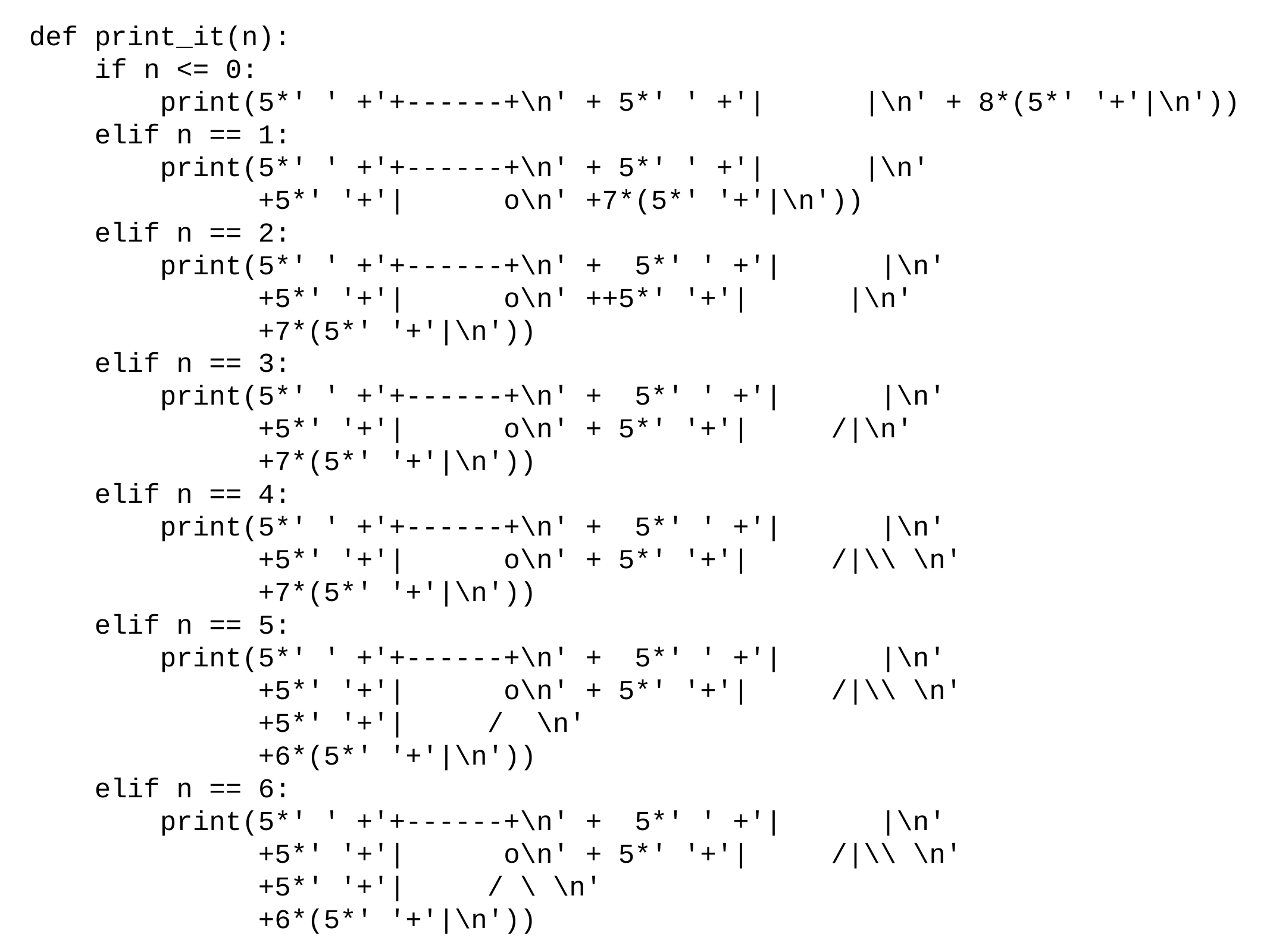

def print_it(n):
    if n <= 0:
        print(5*' ' +'+------+\n' + 5*' ' +'|      |\n' + 8*(5*' '+'|\n'))
    elif n == 1:
        print(5*' ' +'+------+\n' + 5*' ' +'|      |\n'
              +5*' '+'|      o\n' +7*(5*' '+'|\n'))
    elif n == 2:
        print(5*' ' +'+------+\n' +  5*' ' +'|      |\n'
              +5*' '+'|      o\n' ++5*' '+'|      |\n'
              +7*(5*' '+'|\n'))
    elif n == 3:
        print(5*' ' +'+------+\n' +  5*' ' +'|      |\n'
              +5*' '+'|      o\n' + 5*' '+'|     /|\n'
              +7*(5*' '+'|\n'))
    elif n == 4:
        print(5*' ' +'+------+\n' +  5*' ' +'|      |\n'
              +5*' '+'|      o\n' + 5*' '+'|     /|\\ \n'
              +7*(5*' '+'|\n'))
    elif n == 5:
        print(5*' ' +'+------+\n' +  5*' ' +'|      |\n'
              +5*' '+'|      o\n' + 5*' '+'|     /|\\ \n'
              +5*' '+'|     /  \n'
              +6*(5*' '+'|\n'))
    elif n == 6:
        print(5*' ' +'+------+\n' +  5*' ' +'|      |\n'
              +5*' '+'|      o\n' + 5*' '+'|     /|\\ \n'
              +5*' '+'|     / \ \n'
              +6*(5*' '+'|\n'))